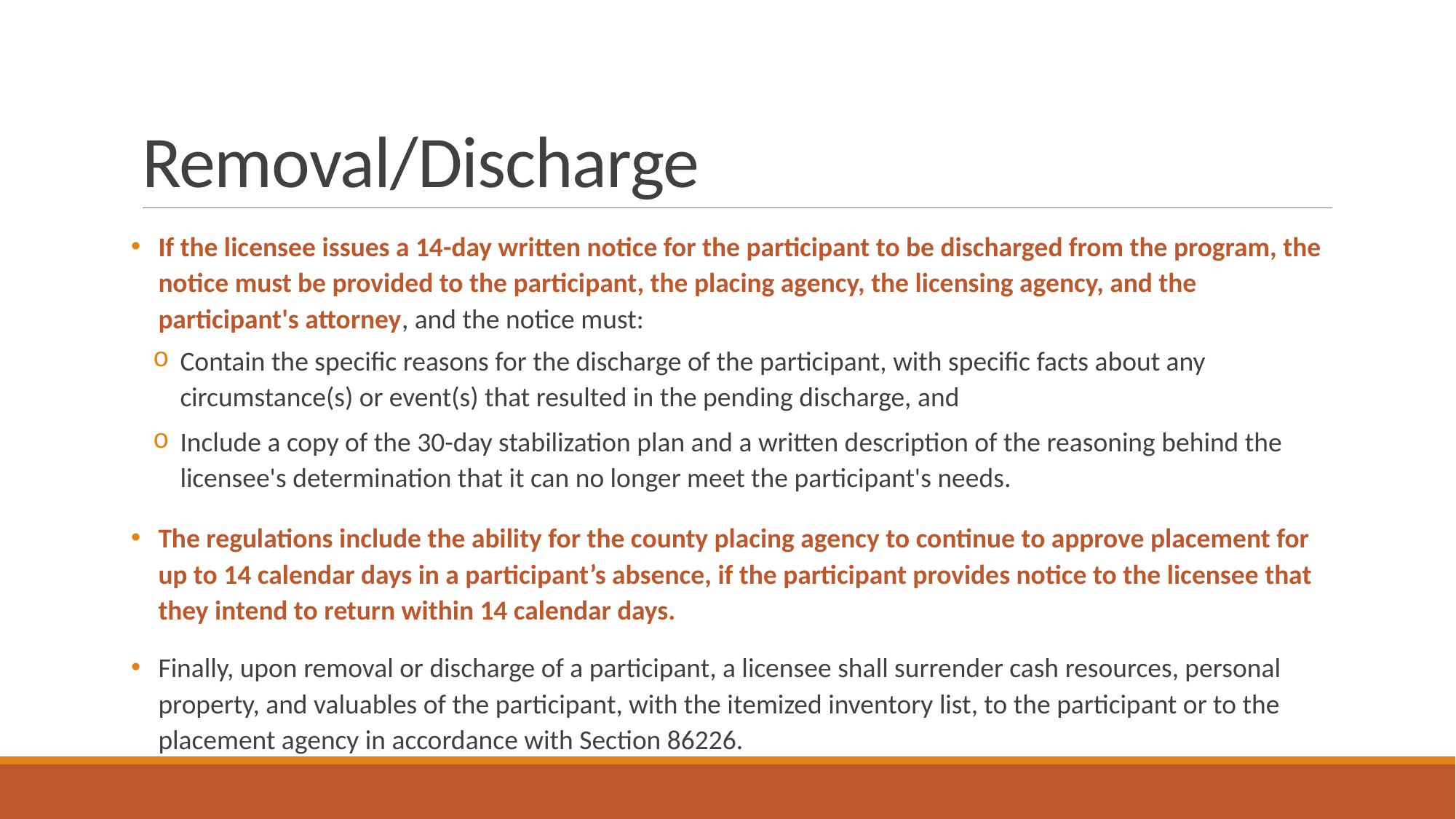

# Removal/Discharge
If the licensee issues a 14-day written notice for the participant to be discharged from the program, the notice must be provided to the participant, the placing agency, the licensing agency, and the participant's attorney, and the notice must:
Contain the specific reasons for the discharge of the participant, with specific facts about any circumstance(s) or event(s) that resulted in the pending discharge, and
Include a copy of the 30-day stabilization plan and a written description of the reasoning behind the licensee's determination that it can no longer meet the participant's needs.
The regulations include the ability for the county placing agency to continue to approve placement for up to 14 calendar days in a participant’s absence, if the participant provides notice to the licensee that they intend to return within 14 calendar days.
Finally, upon removal or discharge of a participant, a licensee shall surrender cash resources, personal property, and valuables of the participant, with the itemized inventory list, to the participant or to the placement agency in accordance with Section 86226.